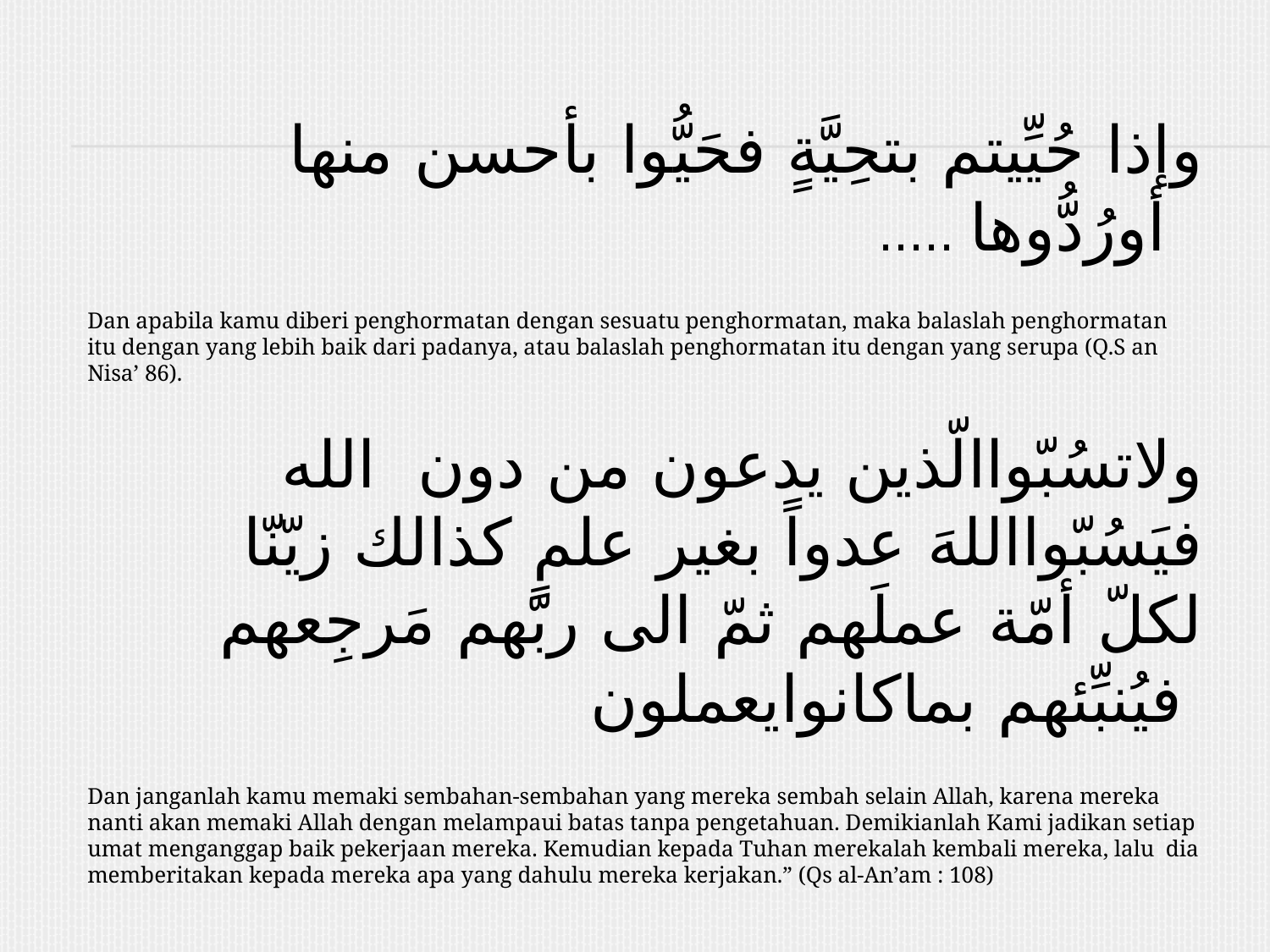

وإذا حُيِّيتم بتحِيَّةٍ فحَيُّوا بأحسن منها أورُدُّوها .....

Dan apabila kamu diberi penghormatan dengan sesuatu penghormatan, maka balaslah penghormatan itu dengan yang lebih baik dari padanya, atau balaslah penghormatan itu dengan yang serupa (Q.S an Nisa’ 86).

ولاتسُبّواالّذين يدعون من دون  الله فيَسُبّوااللهَ عدواً بغير علمٍ كذالك زيّنّا لكلّ أمّة عملَهم ثمّ الى ربّهم مَرجِعهم فيُنبِّئهم بماكانوايعملون

Dan janganlah kamu memaki sembahan-sembahan yang mereka sembah selain Allah, karena mereka nanti akan memaki Allah dengan melampaui batas tanpa pengetahuan. Demikianlah Kami jadikan setiap umat menganggap baik pekerjaan mereka. Kemudian kepada Tuhan merekalah kembali mereka, lalu  dia memberitakan kepada mereka apa yang dahulu mereka kerjakan.” (Qs al-An’am : 108)